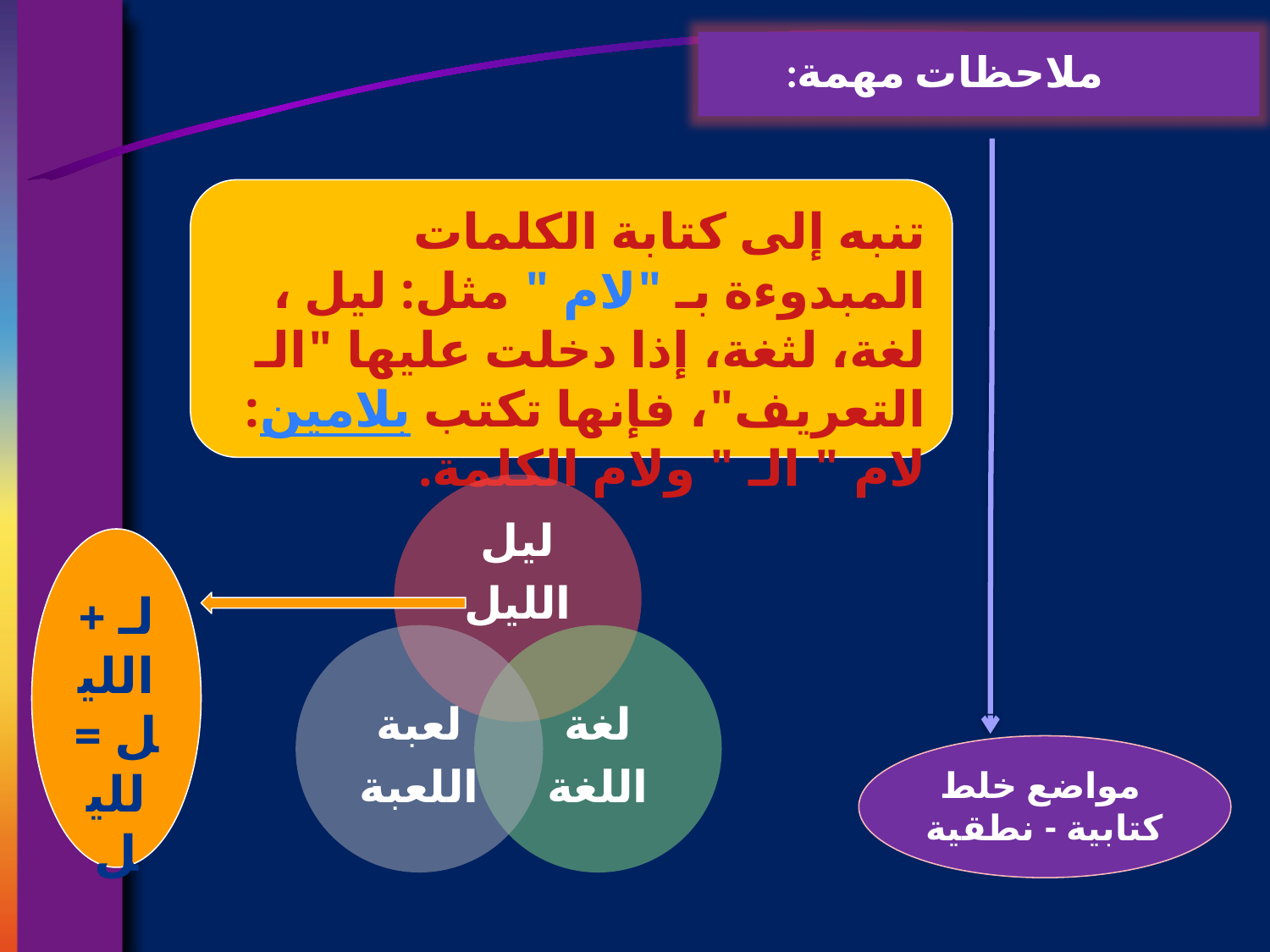

ملاحظات مهمة:
تنبه إلى كتابة الكلمات المبدوءة بـ "لام " مثل: ليل ، لغة، لثغة، إذا دخلت عليها "الـ التعريف"، فإنها تكتب بلامين: لام " الـ " ولام الكلمة.
ليل
الليل
لغة
اللغة
لعبة
اللعبة
لـ + الليل = لليل

مواضع خلط
كتابية - نطقية